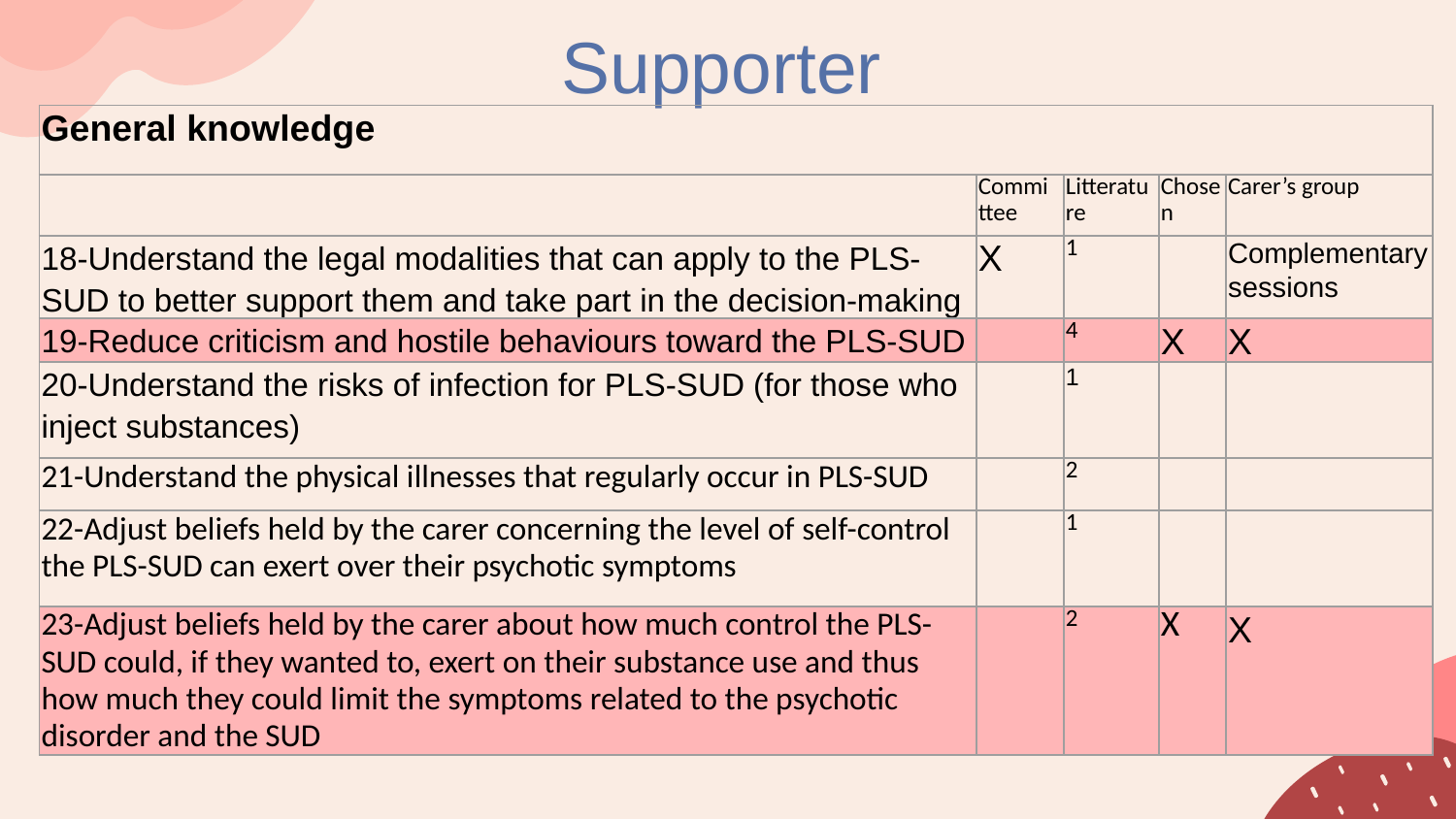

# Supporter
| General knowledge |  |  |  |  |
| --- | --- | --- | --- | --- |
|  | Committee | Litterature | Chosen | Carer’s group |
| 18-Understand the legal modalities that can apply to the PLS-SUD to better support them and take part in the decision-making | X | 1 |  | Complementary sessions |
| 19-Reduce criticism and hostile behaviours toward the PLS-SUD |  | 4 | X | X |
| 20-Understand the risks of infection for PLS-SUD (for those who inject substances) |  | 1 |  |  |
| 21-Understand the physical illnesses that regularly occur in PLS-SUD |  | 2 |  |  |
| 22-Adjust beliefs held by the carer concerning the level of self-control the PLS-SUD can exert over their psychotic symptoms |  | 1 |  |  |
| 23-Adjust beliefs held by the carer about how much control the PLS-SUD could, if they wanted to, exert on their substance use and thus how much they could limit the symptoms related to the psychotic disorder and the SUD |  | 2 | X | X |